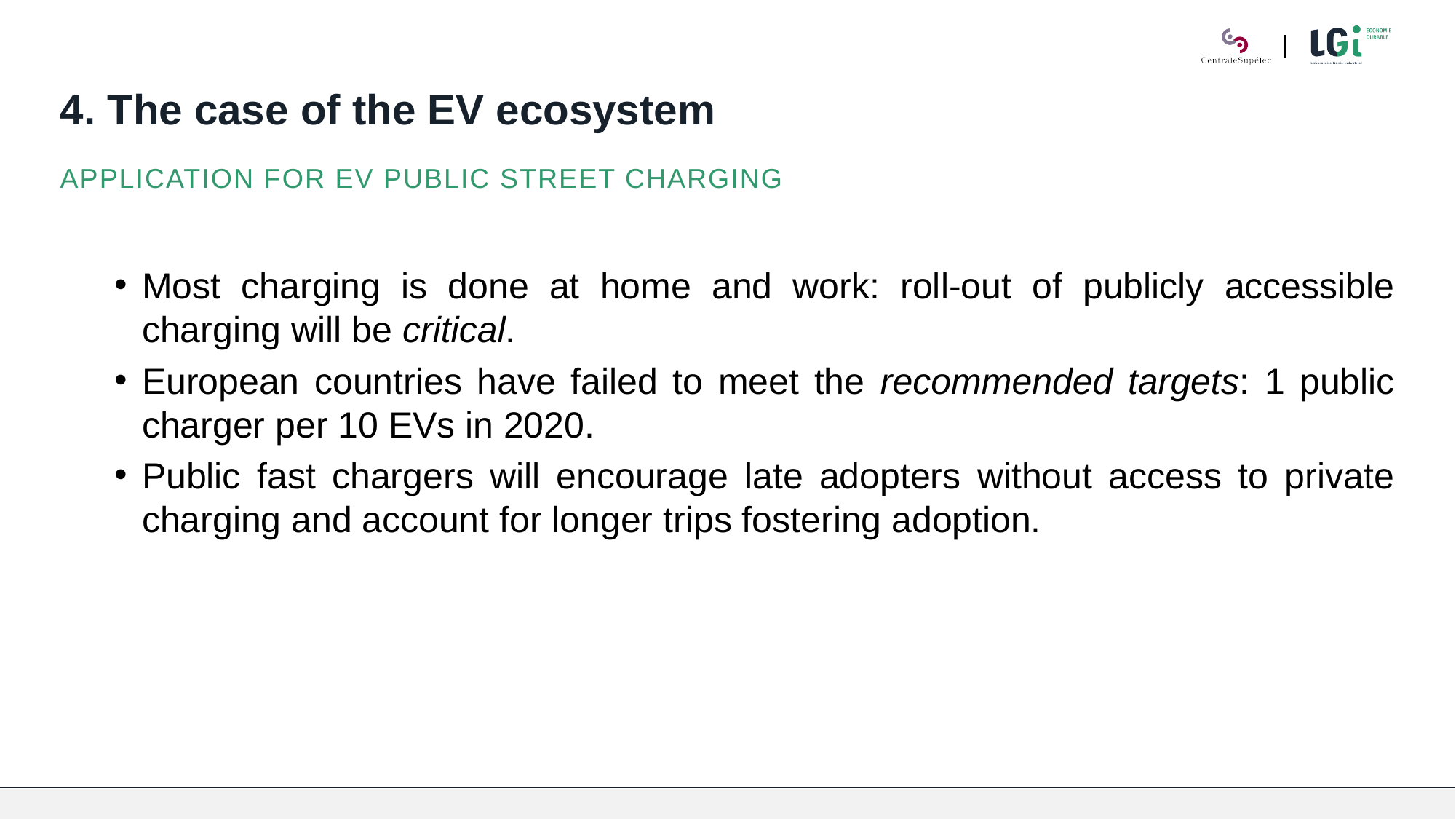

# 4. The case of the EV ecosystem
Application for Ev public street charging

Most charging is done at home and work: roll-out of publicly accessible charging will be critical.
European countries have failed to meet the recommended targets: 1 public charger per 10 EVs in 2020.
Public fast chargers will encourage late adopters without access to private charging and account for longer trips fostering adoption.